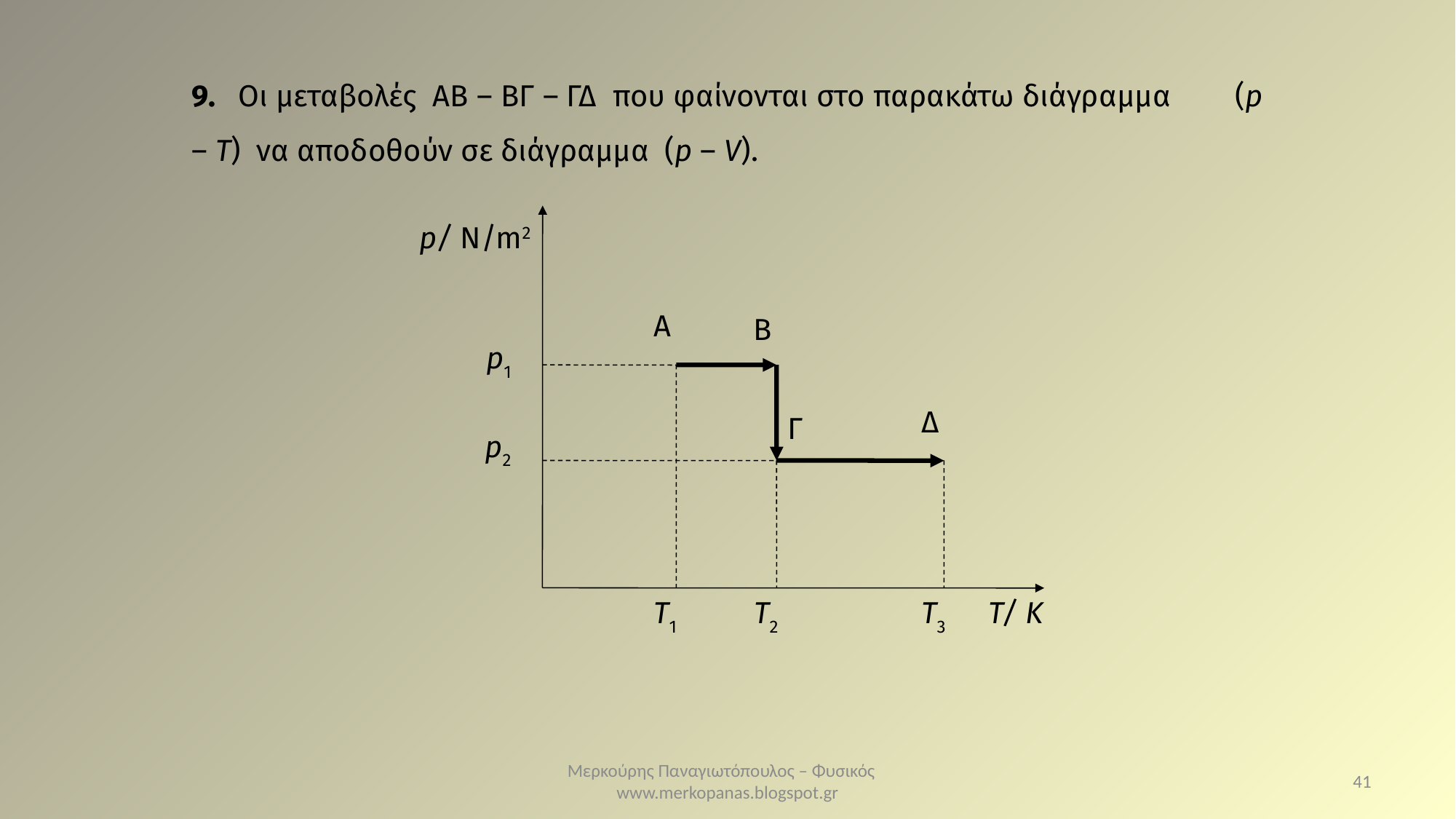

9.   Οι μεταβολές  ΑΒ – ΒΓ – ΓΔ  που φαίνονται στο παρακάτω διάγραμμα        (p – T)  να αποδοθούν σε διάγραμμα  (p – V).

A
B
p1

Δ
Γ
p2

T1
T2
T3
T/ K
p/ N/m2

Μερκούρης Παναγιωτόπουλος – Φυσικός    www.merkopanas.blogspot.gr
41